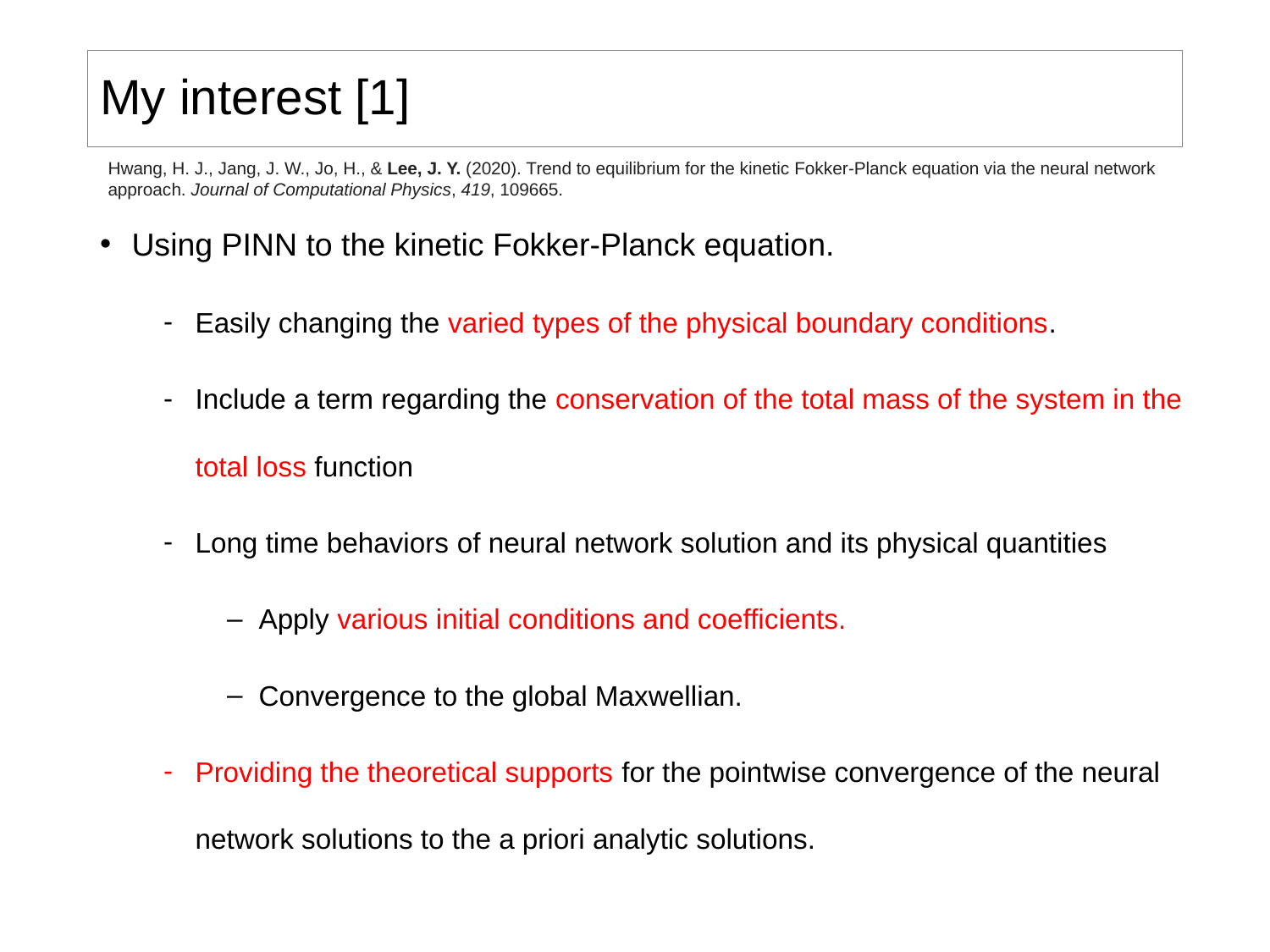

# My interest [1]
Hwang, H. J., Jang, J. W., Jo, H., & Lee, J. Y. (2020). Trend to equilibrium for the kinetic Fokker-Planck equation via the neural network approach. Journal of Computational Physics, 419, 109665.
Using PINN to the kinetic Fokker-Planck equation.
Easily changing the varied types of the physical boundary conditions.
Include a term regarding the conservation of the total mass of the system in the total loss function
Long time behaviors of neural network solution and its physical quantities
Apply various initial conditions and coefficients.
Convergence to the global Maxwellian.
Providing the theoretical supports for the pointwise convergence of the neural network solutions to the a priori analytic solutions.